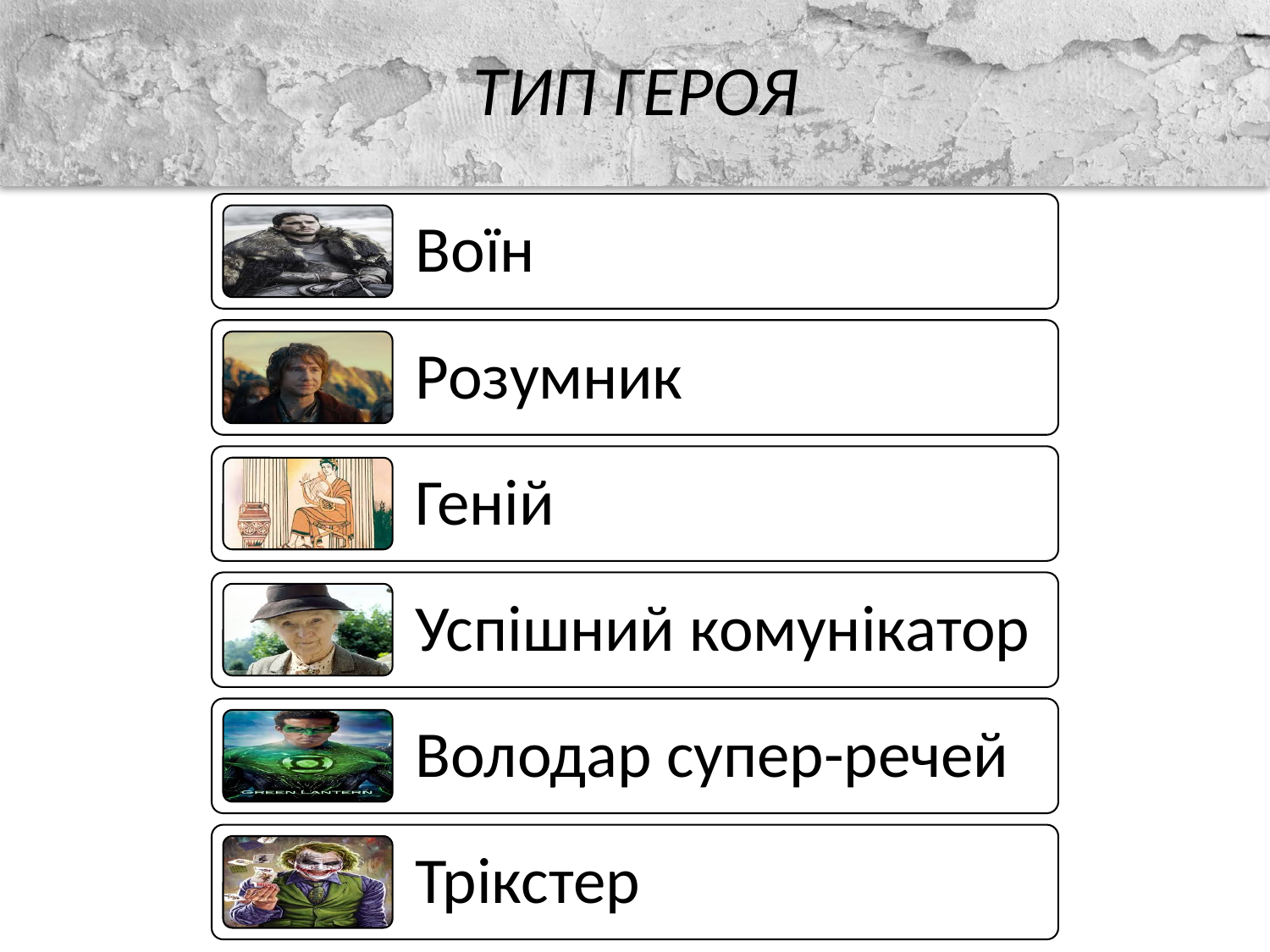

# ТИП ГЕРОЯ
Воїн
Розумник
Геній
Успішний комунікатор
Володар супер-речей
Трікстер